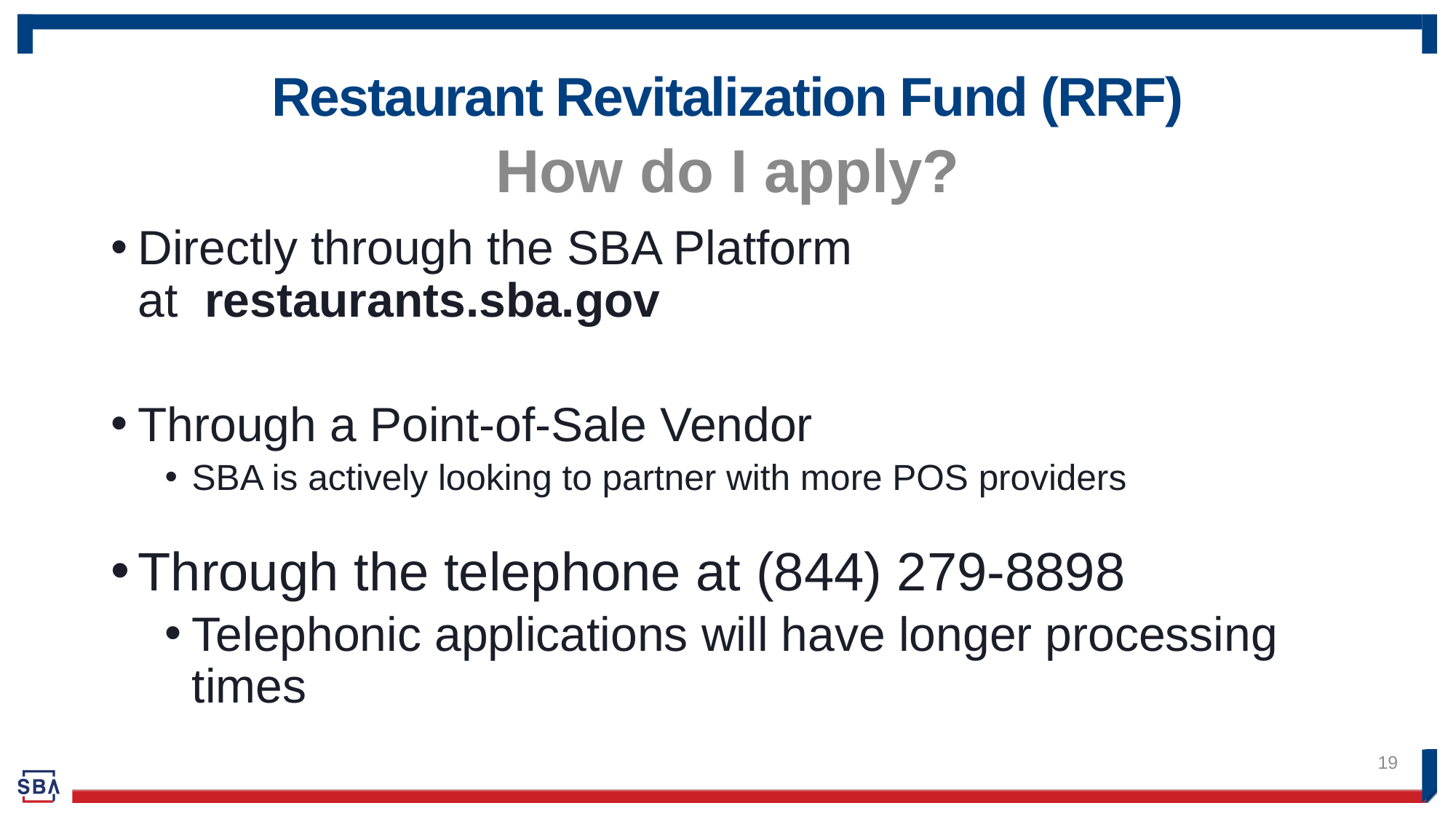

# Restaurant Revitalization Fund (RRF)
How do I apply?
Directly through the SBA Platform  at  restaurants.sba.gov
Through a Point-of-Sale Vendor
SBA is actively looking to partner with more POS providers
Through the telephone at (844) 279-8898
Telephonic applications will have longer processing times

19